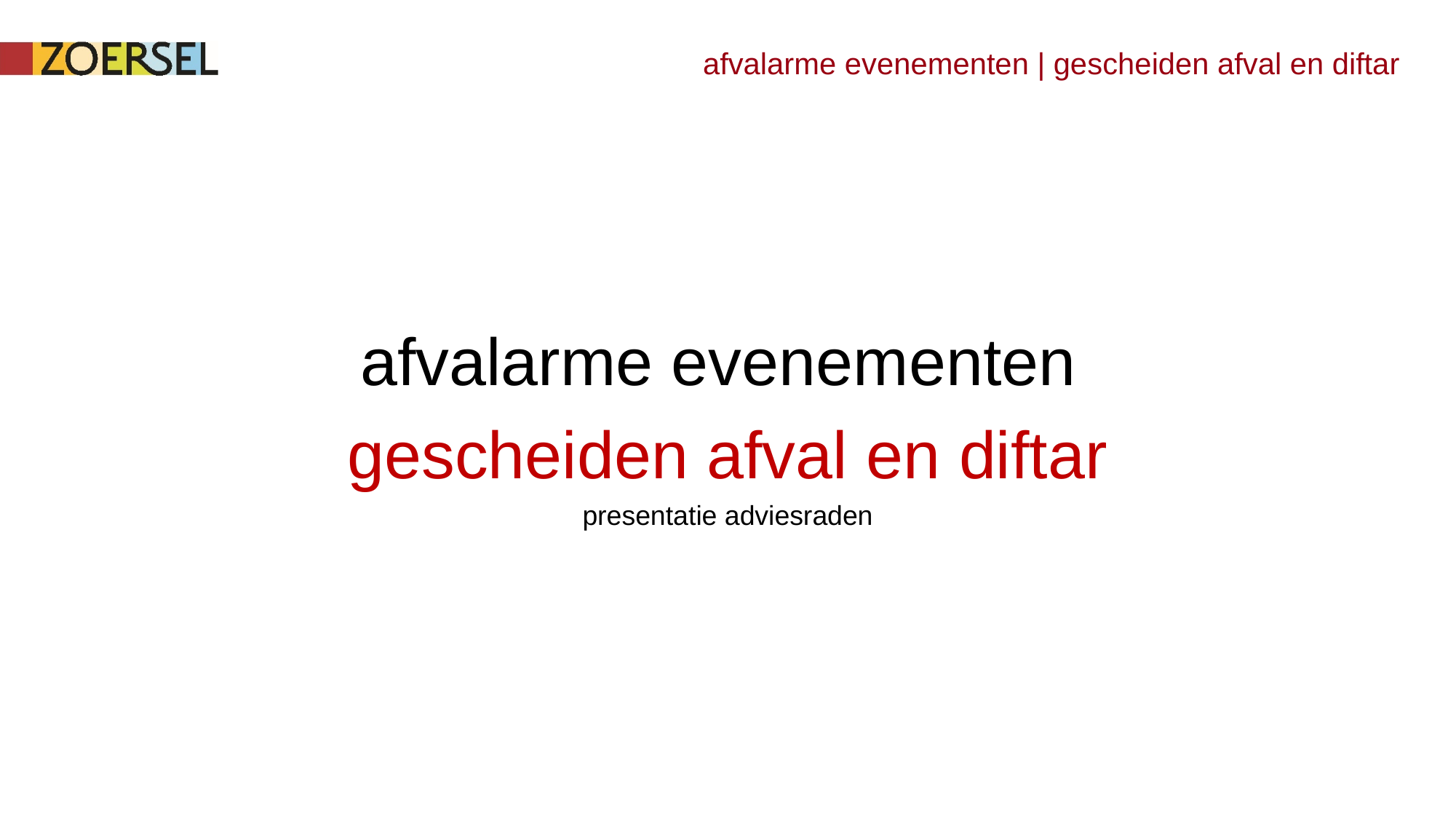

# afvalarme evenementen | gescheiden afval en diftar

afvalarme evenementen
gescheiden afval en diftar
presentatie adviesraden